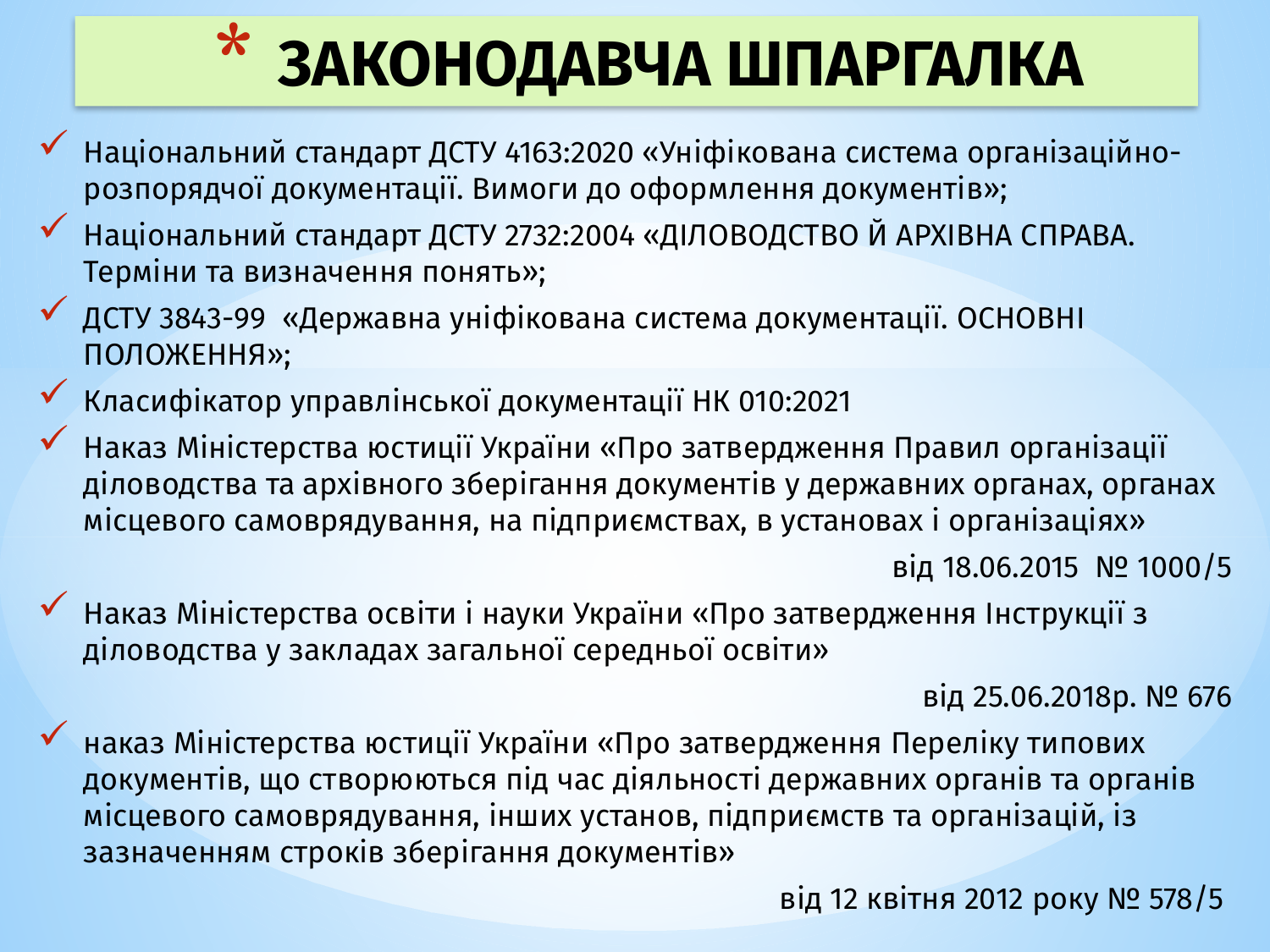

# ЗАКОНОДАВЧА ШПАРГАЛКА
Національний стандарт ДСТУ 4163:2020 «Уніфікована система організаційно-розпорядчої документації. Вимоги до оформлення документів»;
Національний стандарт ДСТУ 2732:2004 «ДІЛОВОДСТВО Й АРХІВНА СПРАВА. Терміни та визначення понять»;
ДСТУ 3843-99  «Державна уніфікована система документації. ОСНОВНІ ПОЛОЖЕННЯ»;
Класифікатор управлінської документації НК 010:2021
Наказ Міністерства юстиції України «Про затвердження Правил організації діловодства та архівного зберігання документів у державних органах, органах місцевого самоврядування, на підприємствах, в установах і організаціях»
від 18.06.2015  № 1000/5
Наказ Міністерства освіти і науки України «Про затвердження Інструкції з діловодства у закладах загальної середньої освіти»
від 25.06.2018р. № 676
наказ Міністерства юстиції України «Про затвердження Переліку типових документів, що створюються під час діяльності державних органів та органів місцевого самоврядування, інших установ, підприємств та організацій, із зазначенням строків зберігання документів»
від 12 квітня 2012 року № 578/5